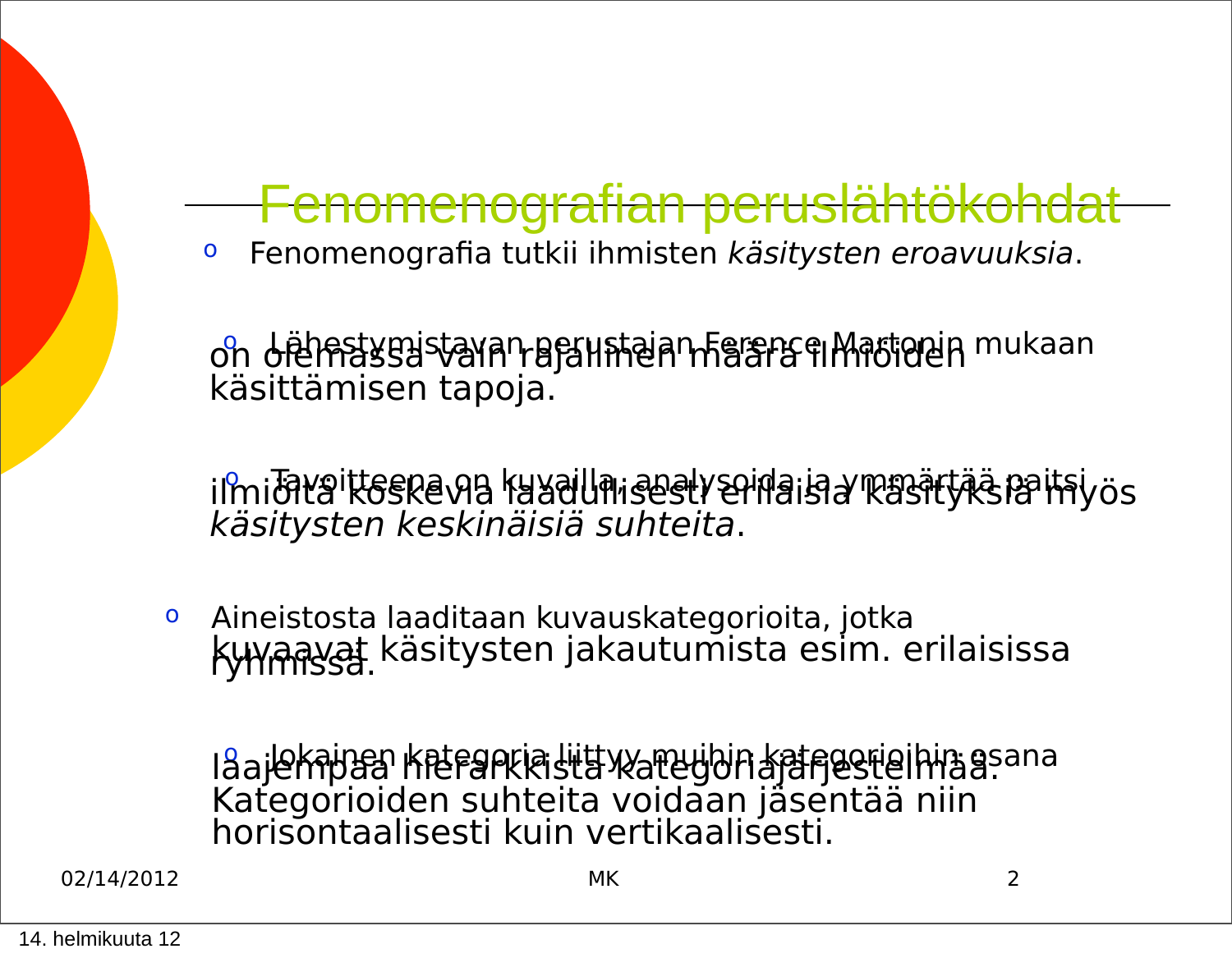

Fenomenografian peruslähtökohdat
o	Fenomenografia tutkii ihmisten käsitysten eroavuuksia.

o	Lähestymistavan perustajan Ference Martonin mukaan
on olemassa vain rajallinen määrä ilmiöiden
käsittämisen tapoja.
o	Tavoitteena on kuvailla, analysoida ja ymmärtää paitsi
ilmiöitä koskevia laadullisesti erilaisia käsityksiä myös
käsitysten keskinäisiä suhteita.
o	Aineistosta laaditaan kuvauskategorioita, jotka
kuvaavat käsitysten jakautumista esim. erilaisissa
ryhmissä.
o	Jokainen kategoria liittyy muihin kategorioihin osana
laajempaa hierarkkista kategoriajärjestelmää.
Kategorioiden suhteita voidaan jäsentää niin
horisontaalisesti kuin vertikaalisesti.
02/14/2012	MK	2
 14. helmikuuta 12